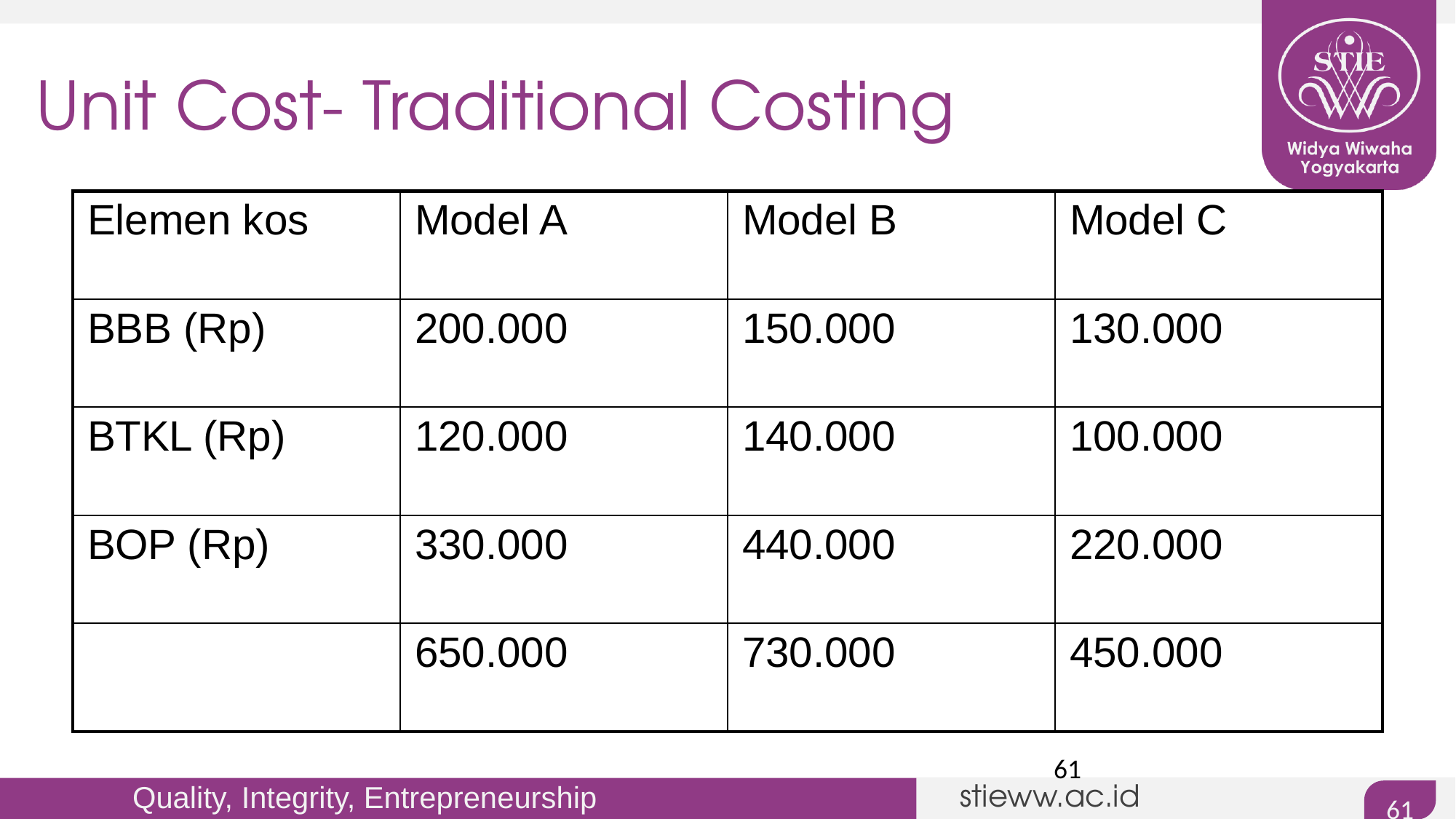

# Unit Cost- Traditional Costing
| Elemen kos | Model A | Model B | Model C |
| --- | --- | --- | --- |
| BBB (Rp) | 200.000 | 150.000 | 130.000 |
| BTKL (Rp) | 120.000 | 140.000 | 100.000 |
| BOP (Rp) | 330.000 | 440.000 | 220.000 |
|  | 650.000 | 730.000 | 450.000 |

61